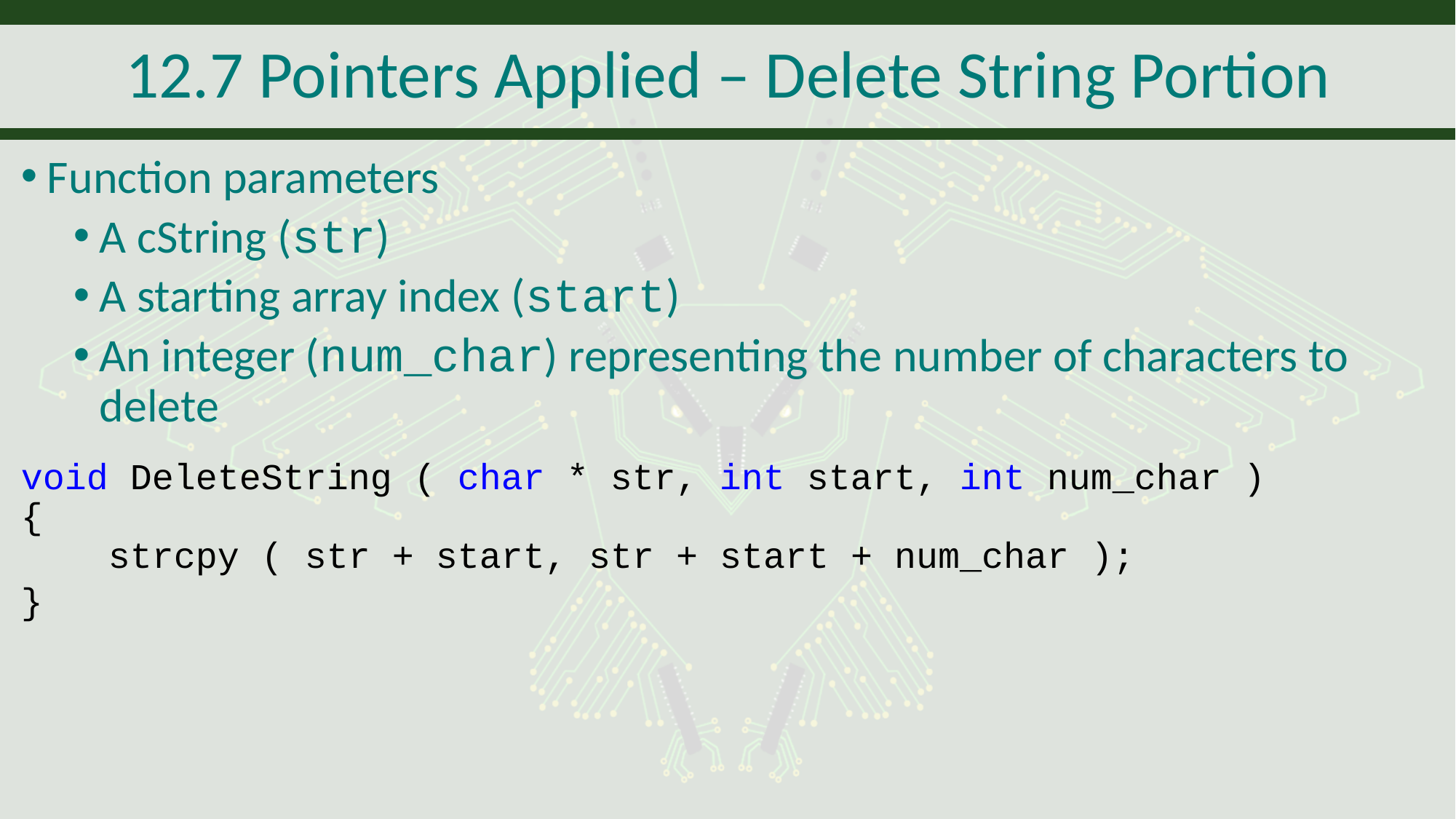

# 12.7 Pointers Applied – Delete String Portion
Function parameters
A cString (str)
A starting array index (start)
An integer (num_char) representing the number of characters to delete

void DeleteString ( char * str, int start, int num_char )
{
    strcpy ( str + start, str + start + num_char );
}